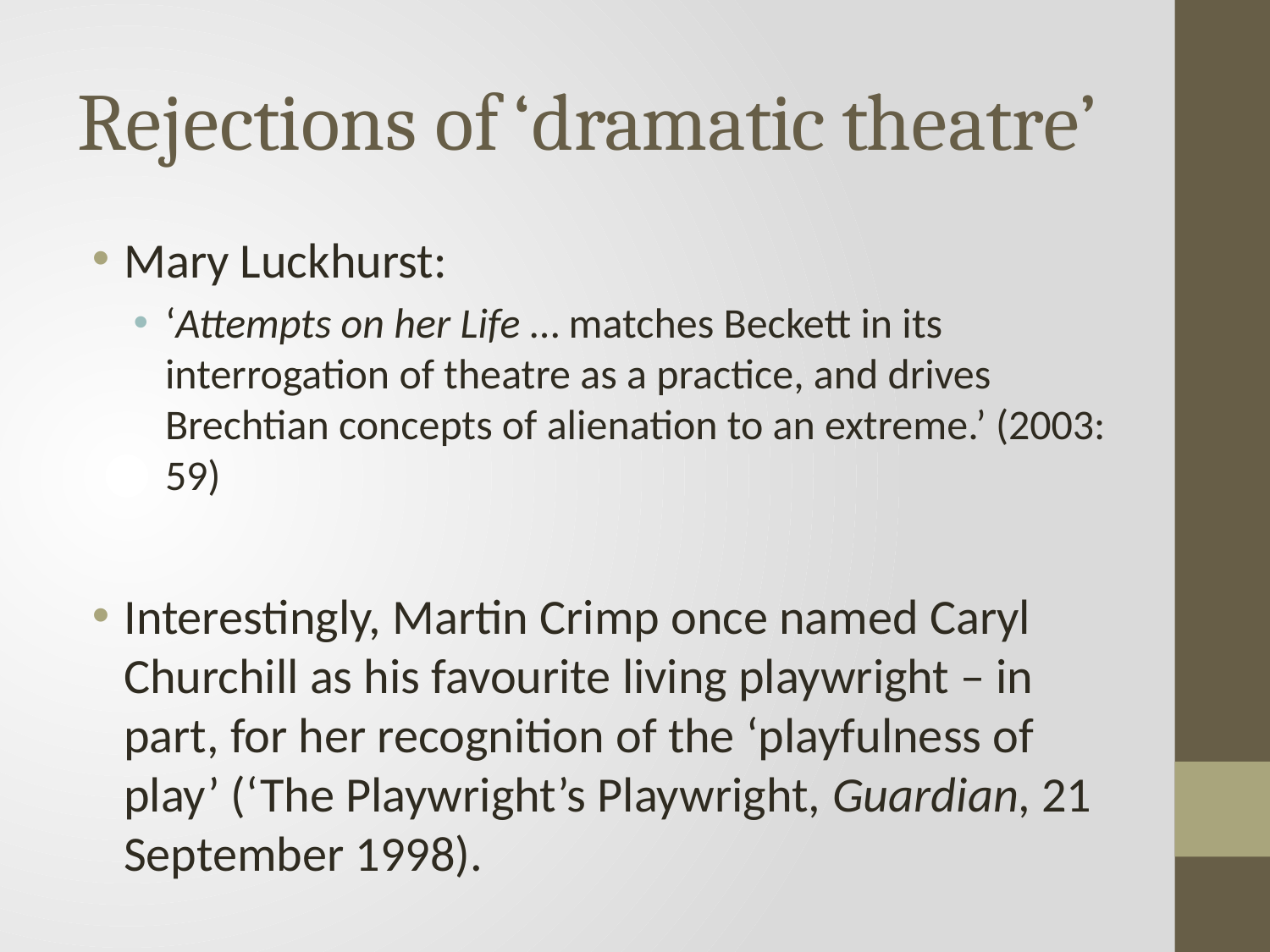

# Rejections of ‘dramatic theatre’
Mary Luckhurst:
‘Attempts on her Life … matches Beckett in its interrogation of theatre as a practice, and drives Brechtian concepts of alienation to an extreme.’ (2003: 59)

Interestingly, Martin Crimp once named Caryl Churchill as his favourite living playwright – in part, for her recognition of the ‘playfulness of play’ (‘The Playwright’s Playwright, Guardian, 21 September 1998).